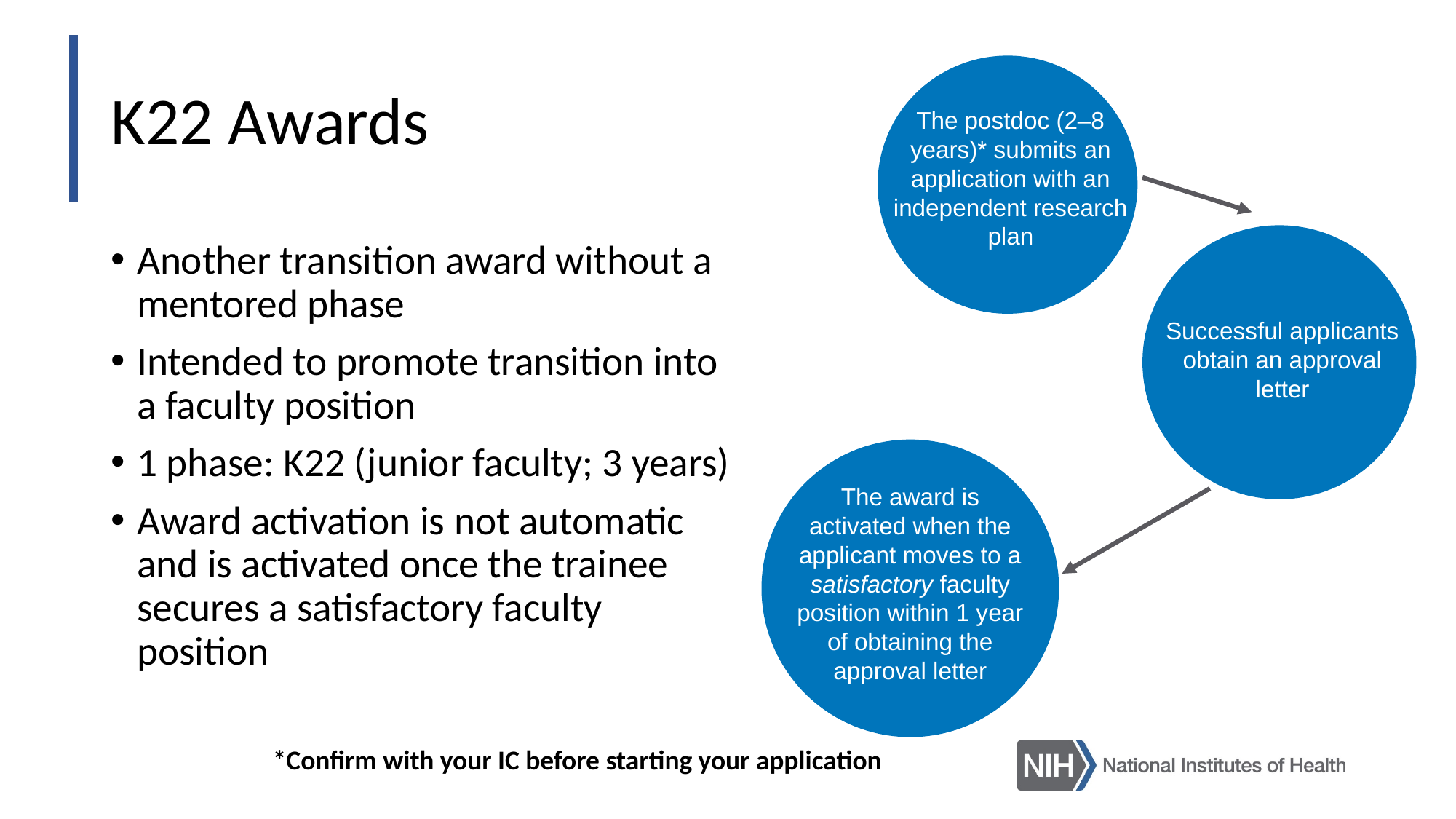

# K22 Awards

The postdoc (2–8 years)* submits an application with an independent research plan

Successful applicants obtain an approval letter

The award is activated when the applicant moves to a satisfactory faculty position within 1 year of obtaining the approval letter
Another transition award without a mentored phase
Intended to promote transition into a faculty position
1 phase: K22 (junior faculty; 3 years)
Award activation is not automatic and is activated once the trainee secures a satisfactory faculty position
*Confirm with your IC before starting your application